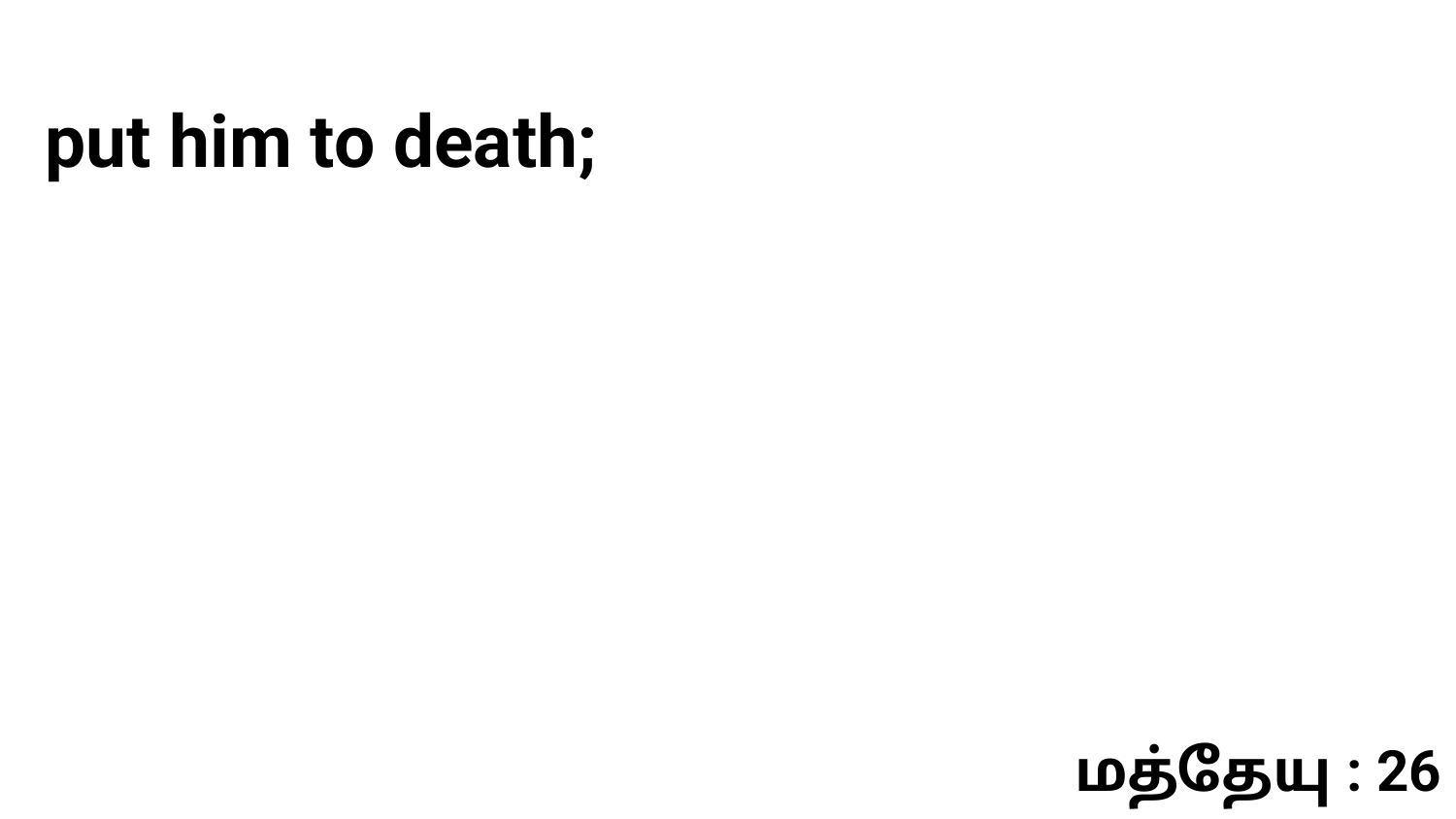

put him to death;
மத்தேயு : 26